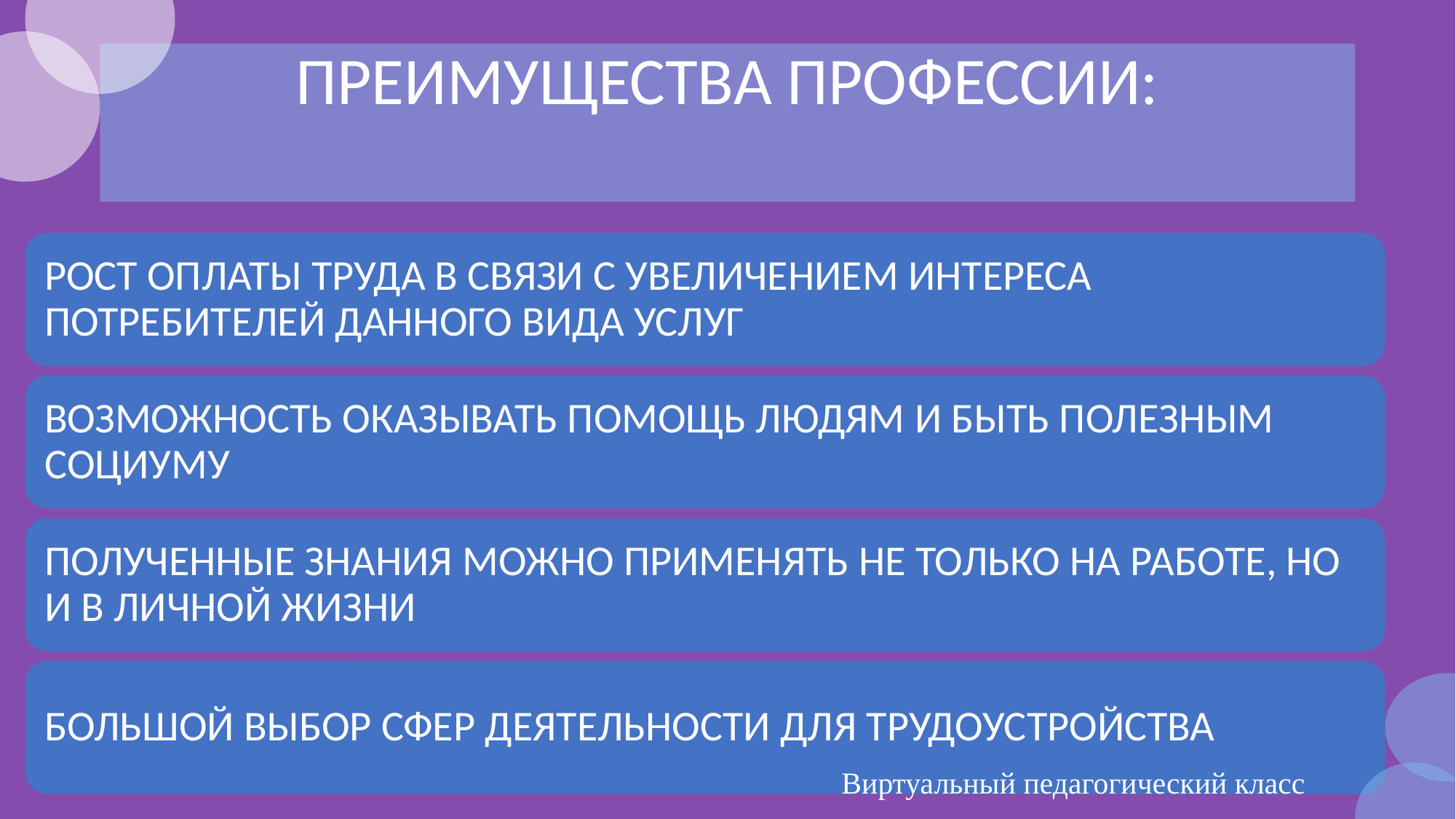

# ПРЕИМУЩЕСТВА ПРОФЕССИИ:
РОСТ ОПЛАТЫ ТРУДА В СВЯЗИ С УВЕЛИЧЕНИЕМ ИНТЕРЕСА ПОТРЕБИТЕЛЕЙ ДАННОГО ВИДА УСЛУГ
ВОЗМОЖНОСТЬ ОКАЗЫВАТЬ ПОМОЩЬ ЛЮДЯМ И БЫТЬ ПОЛЕЗНЫМ СОЦИУМУ
ПОЛУЧЕННЫЕ ЗНАНИЯ МОЖНО ПРИМЕНЯТЬ НЕ ТОЛЬКО НА РАБОТЕ, НО И В ЛИЧНОЙ ЖИЗНИ
БОЛЬШОЙ ВЫБОР СФЕР ДЕЯТЕЛЬНОСТИ ДЛЯ ТРУДОУСТРОЙСТВА

Виртуальный педагогический класс